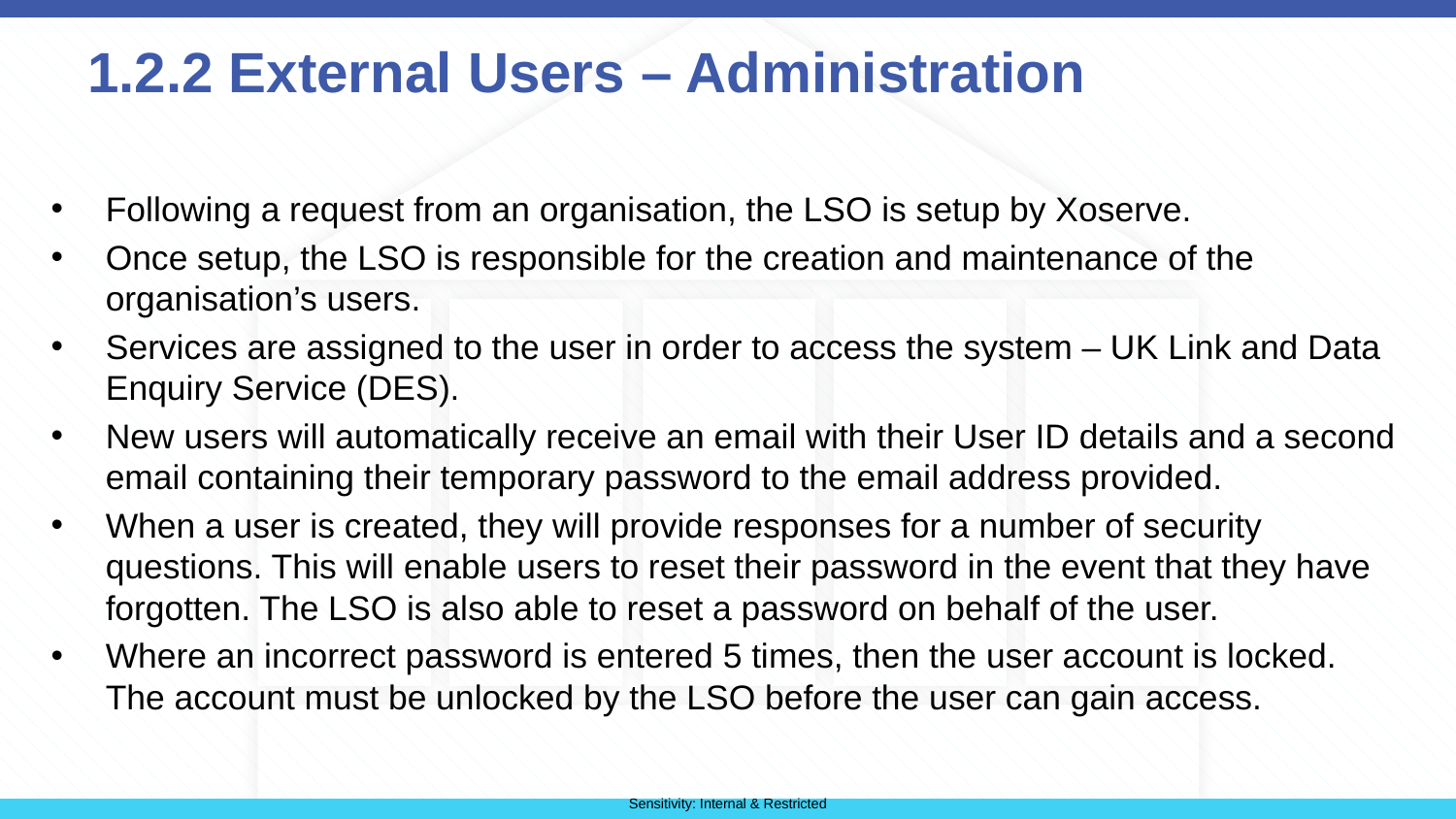

# 1.2.2 External Users – Administration
Following a request from an organisation, the LSO is setup by Xoserve.
Once setup, the LSO is responsible for the creation and maintenance of the organisation’s users.
Services are assigned to the user in order to access the system – UK Link and Data Enquiry Service (DES).
New users will automatically receive an email with their User ID details and a second email containing their temporary password to the email address provided.
When a user is created, they will provide responses for a number of security questions. This will enable users to reset their password in the event that they have forgotten. The LSO is also able to reset a password on behalf of the user.
Where an incorrect password is entered 5 times, then the user account is locked. The account must be unlocked by the LSO before the user can gain access.